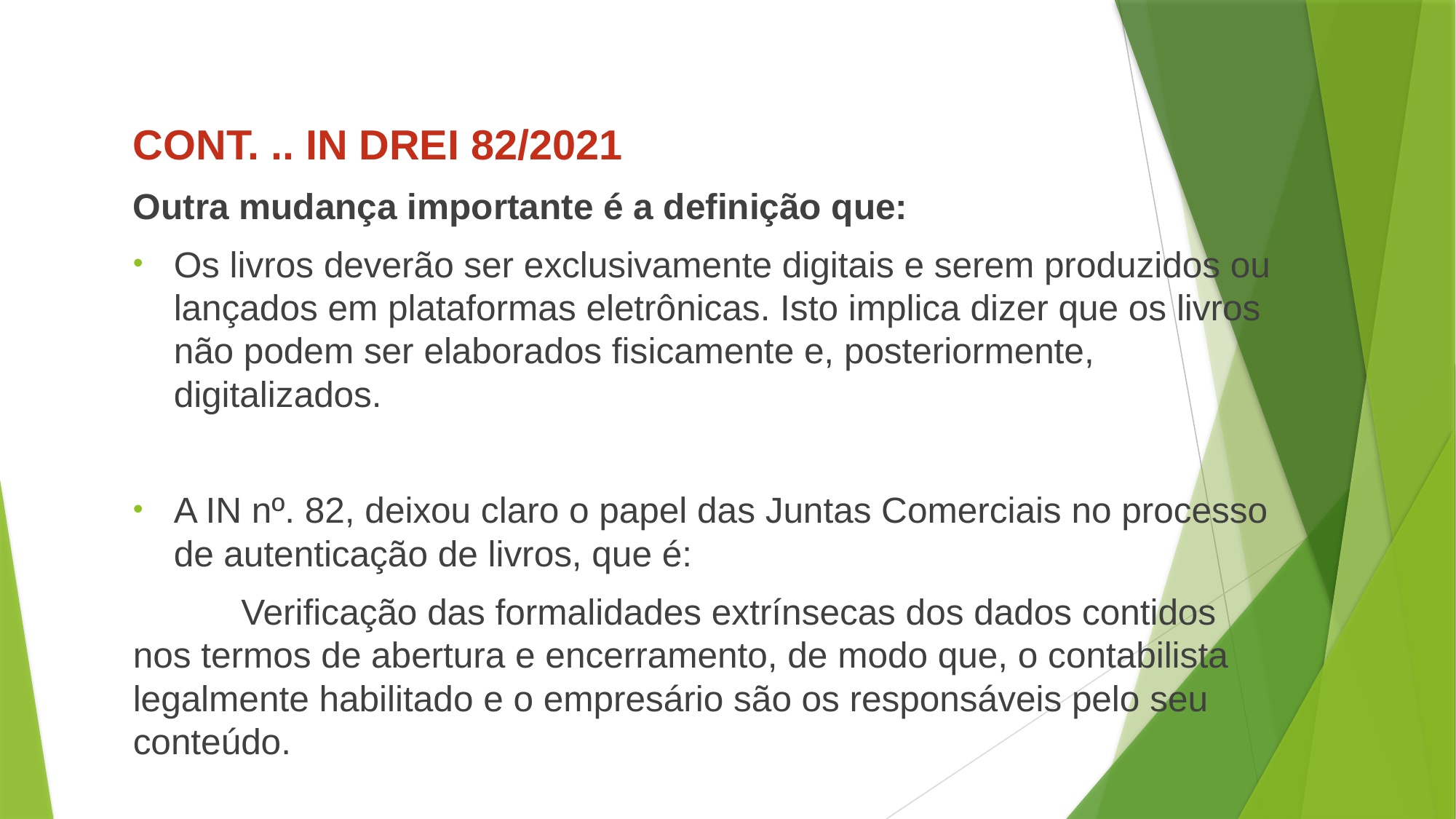

CONT. .. IN DREI 82/2021
Outra mudança importante é a definição que:
Os livros deverão ser exclusivamente digitais e serem produzidos ou lançados em plataformas eletrônicas. Isto implica dizer que os livros não podem ser elaborados fisicamente e, posteriormente, digitalizados.

A IN nº. 82, deixou claro o papel das Juntas Comerciais no processo de autenticação de livros, que é:
	Verificação das formalidades extrínsecas dos dados contidos nos termos de abertura e encerramento, de modo que, o contabilista legalmente habilitado e o empresário são os responsáveis pelo seu conteúdo.